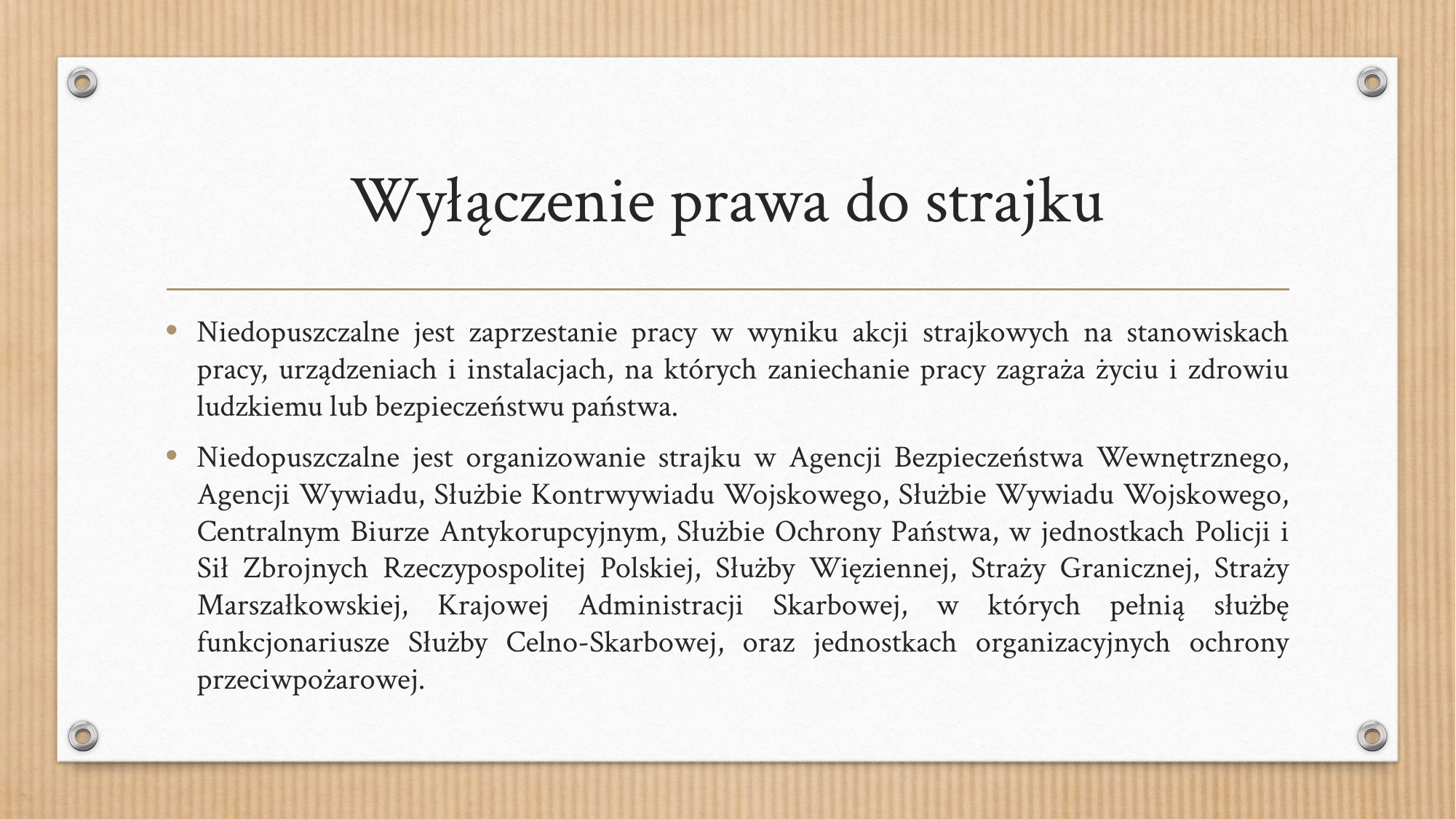

# Wyłączenie prawa do strajku
Niedopuszczalne jest zaprzestanie pracy w wyniku akcji strajkowych na stanowiskach pracy, urządzeniach i instalacjach, na których zaniechanie pracy zagraża życiu i zdrowiu ludzkiemu lub bezpieczeństwu państwa.
Niedopuszczalne jest organizowanie strajku w Agencji Bezpieczeństwa Wewnętrznego, Agencji Wywiadu, Służbie Kontrwywiadu Wojskowego, Służbie Wywiadu Wojskowego, Centralnym Biurze Antykorupcyjnym, Służbie Ochrony Państwa, w jednostkach Policji i Sił Zbrojnych Rzeczypospolitej Polskiej, Służby Więziennej, Straży Granicznej, Straży Marszałkowskiej, Krajowej Administracji Skarbowej, w których pełnią służbę funkcjonariusze Służby Celno-Skarbowej, oraz jednostkach organizacyjnych ochrony przeciwpożarowej.